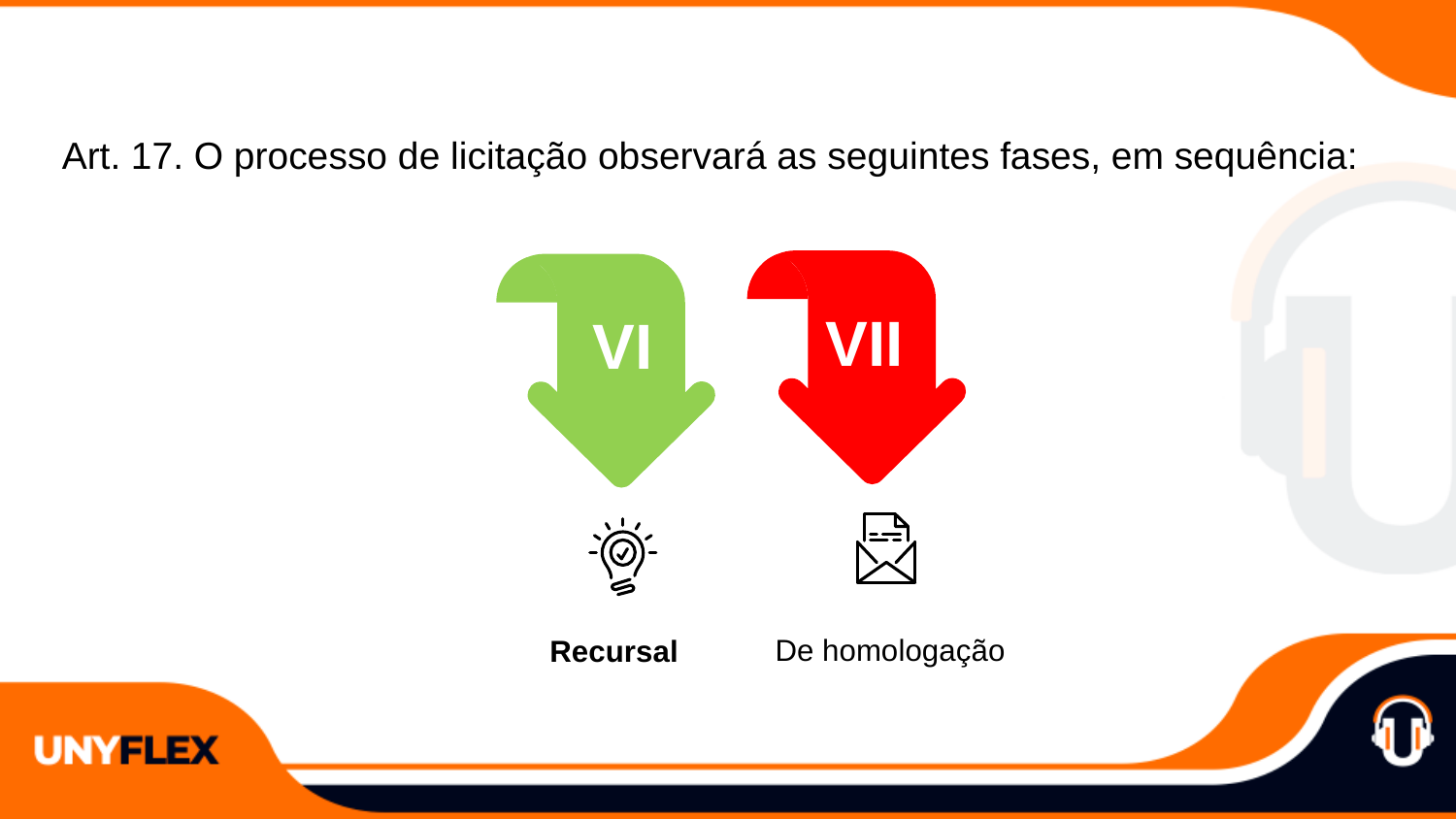

Art. 17. O processo de licitação observará as seguintes fases, em sequência:

VII
VI

De homologação
Recursal